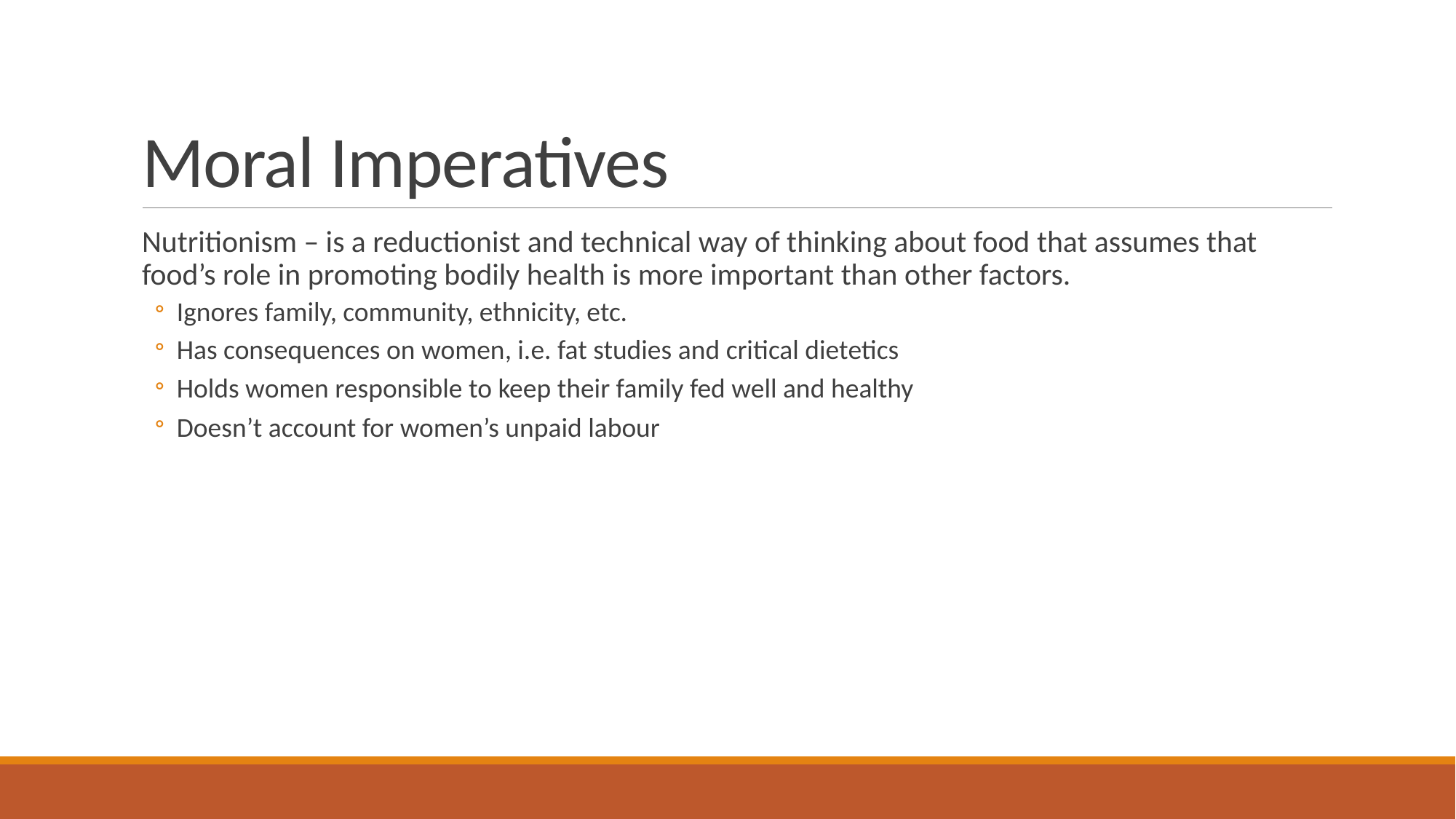

# Moral Imperatives
Nutritionism – is a reductionist and technical way of thinking about food that assumes that food’s role in promoting bodily health is more important than other factors.
Ignores family, community, ethnicity, etc.
Has consequences on women, i.e. fat studies and critical dietetics
Holds women responsible to keep their family fed well and healthy
Doesn’t account for women’s unpaid labour